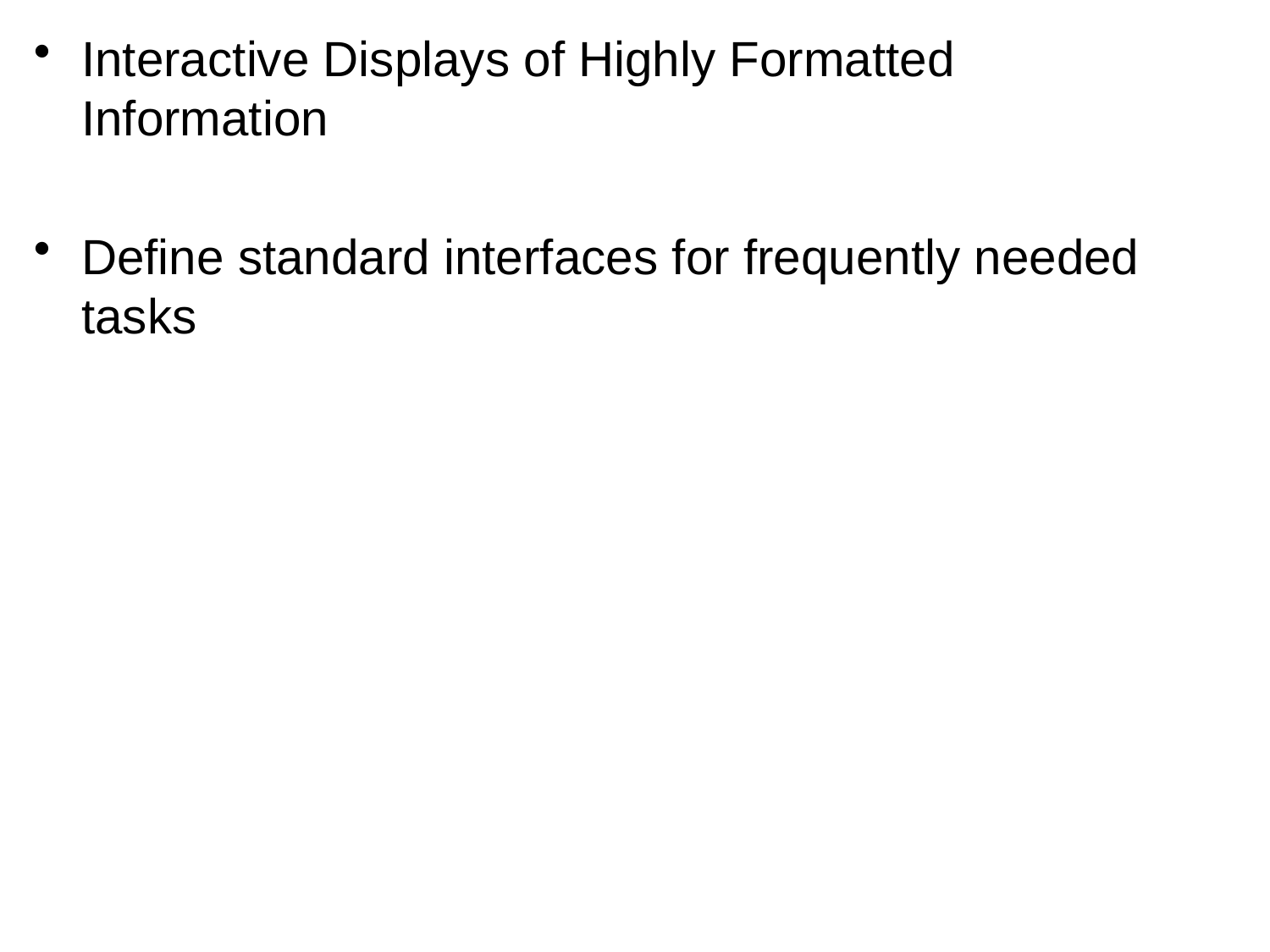

Interactive Displays of Highly Formatted Information

Define standard interfaces for frequently needed tasks